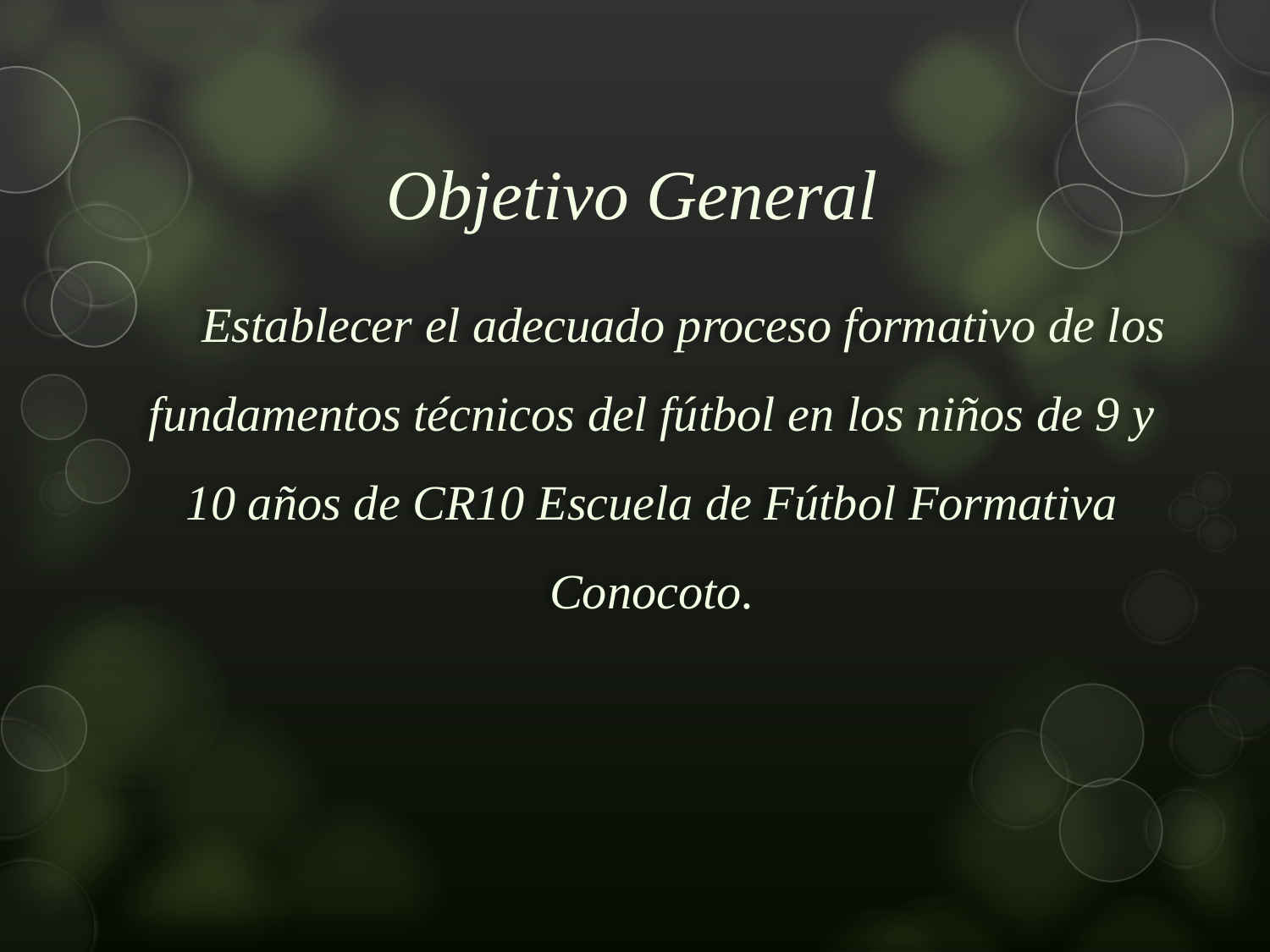

Objetivo General
Establecer el adecuado proceso formativo de los fundamentos técnicos del fútbol en los niños de 9 y 10 años de CR10 Escuela de Fútbol Formativa Conocoto.